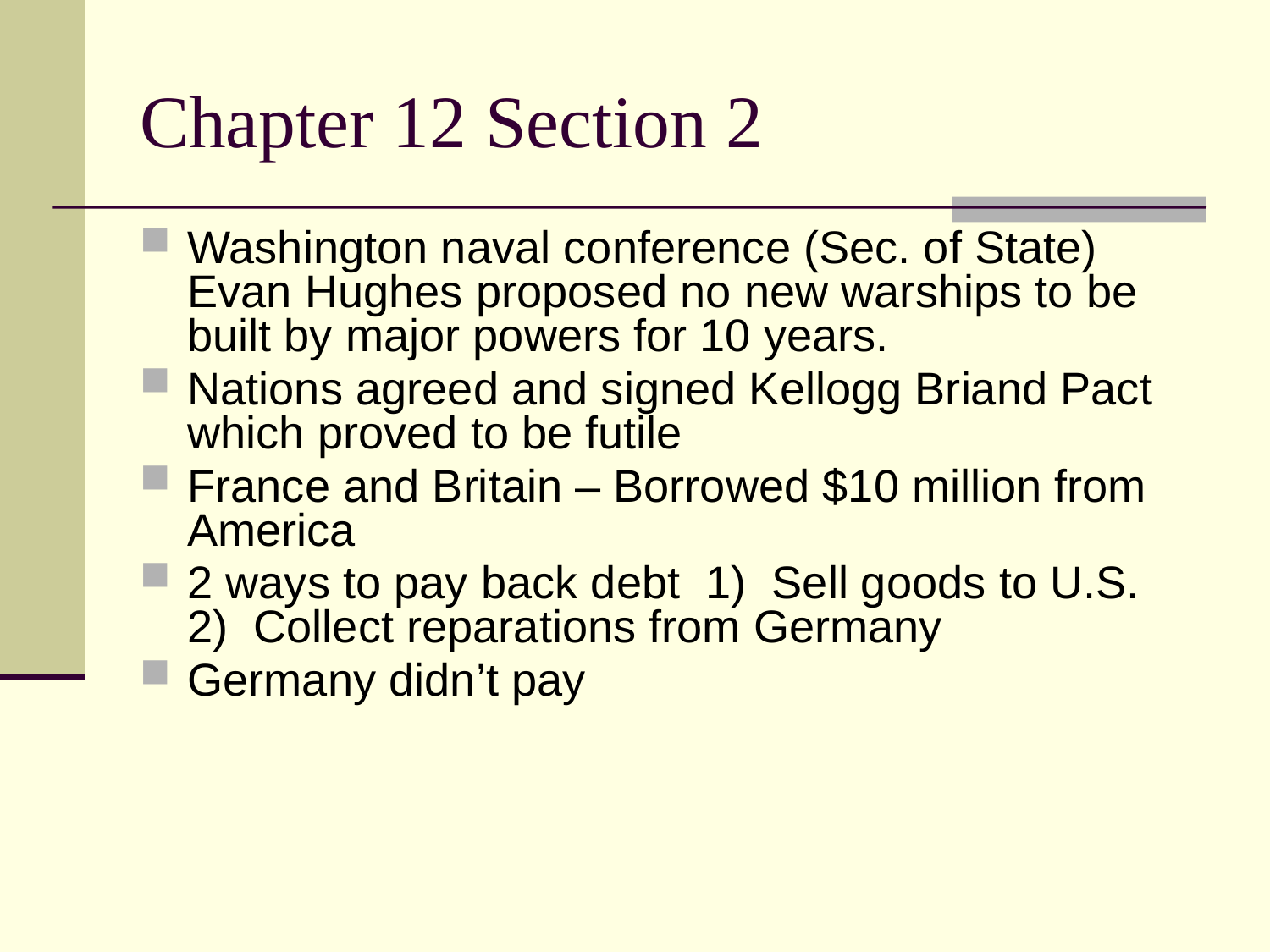

Chapter 12 Section 2
Washington naval conference (Sec. of State) Evan Hughes proposed no new warships to be built by major powers for 10 years.
Nations agreed and signed Kellogg Briand Pact which proved to be futile
France and Britain – Borrowed $10 million from America
2 ways to pay back debt  1)  Sell goods to U.S.   2)  Collect reparations from Germany
Germany didn’t pay